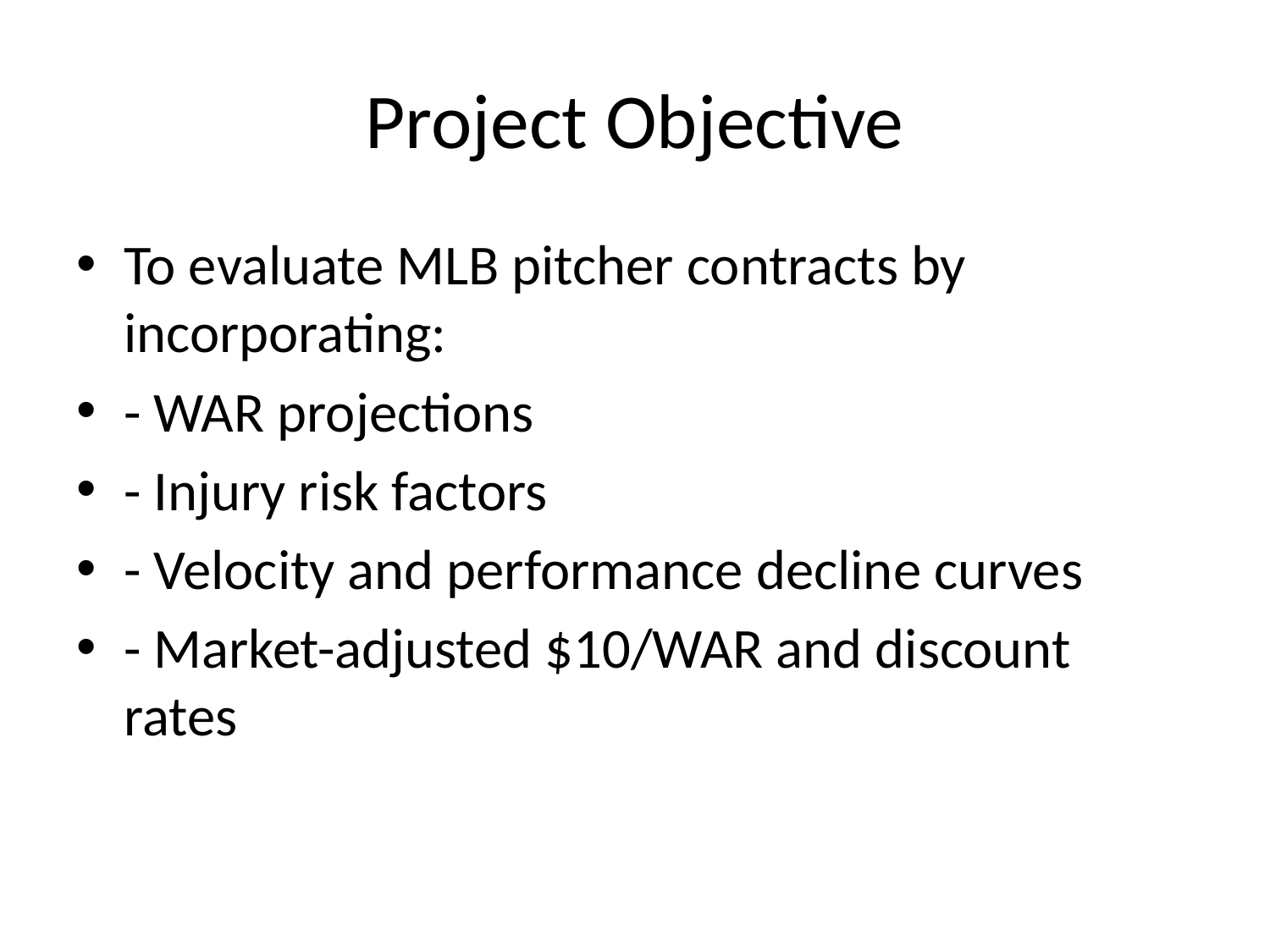

# Project Objective
To evaluate MLB pitcher contracts by incorporating:
- WAR projections
- Injury risk factors
- Velocity and performance decline curves
- Market-adjusted $10/WAR and discount rates